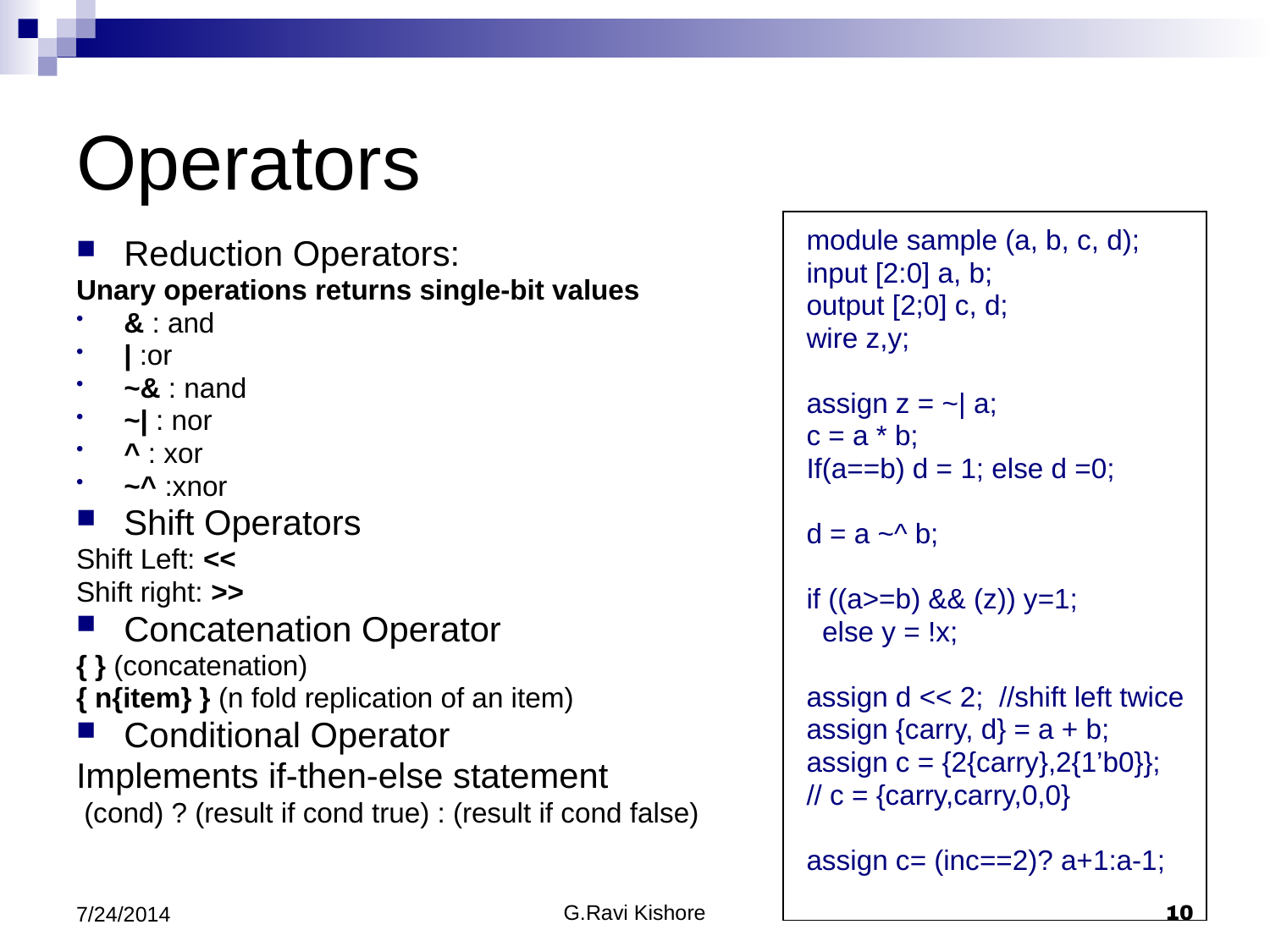

# Operators

module sample (a, b, c, d);
input [2:0] a, b;
output [2;0] c, d;
wire z,y;

assign z = ~| a;
c = a * b;
If(a==b) d = 1; else d =0;

d = a ~^ b;

if ((a>=b) && (z)) y=1;
  else y = !x;

assign d << 2;  //shift left twice
assign {carry, d} = a + b;
assign c = {2{carry},2{1’b0}};
// c = {carry,carry,0,0}

assign c= (inc==2)? a+1:a-1;
Reduction Operators:
Unary operations returns single-bit values
& : and
| :or
~& : nand
~| : nor
^ : xor
~^ :xnor
Shift Operators
Shift Left: <<
Shift right: >>
Concatenation Operator
{ } (concatenation)
{ n{item} } (n fold replication of an item)
Conditional Operator
Implements if-then-else statement
 (cond) ? (result if cond true) : (result if cond false)
7/24/2014
G.Ravi Kishore
10